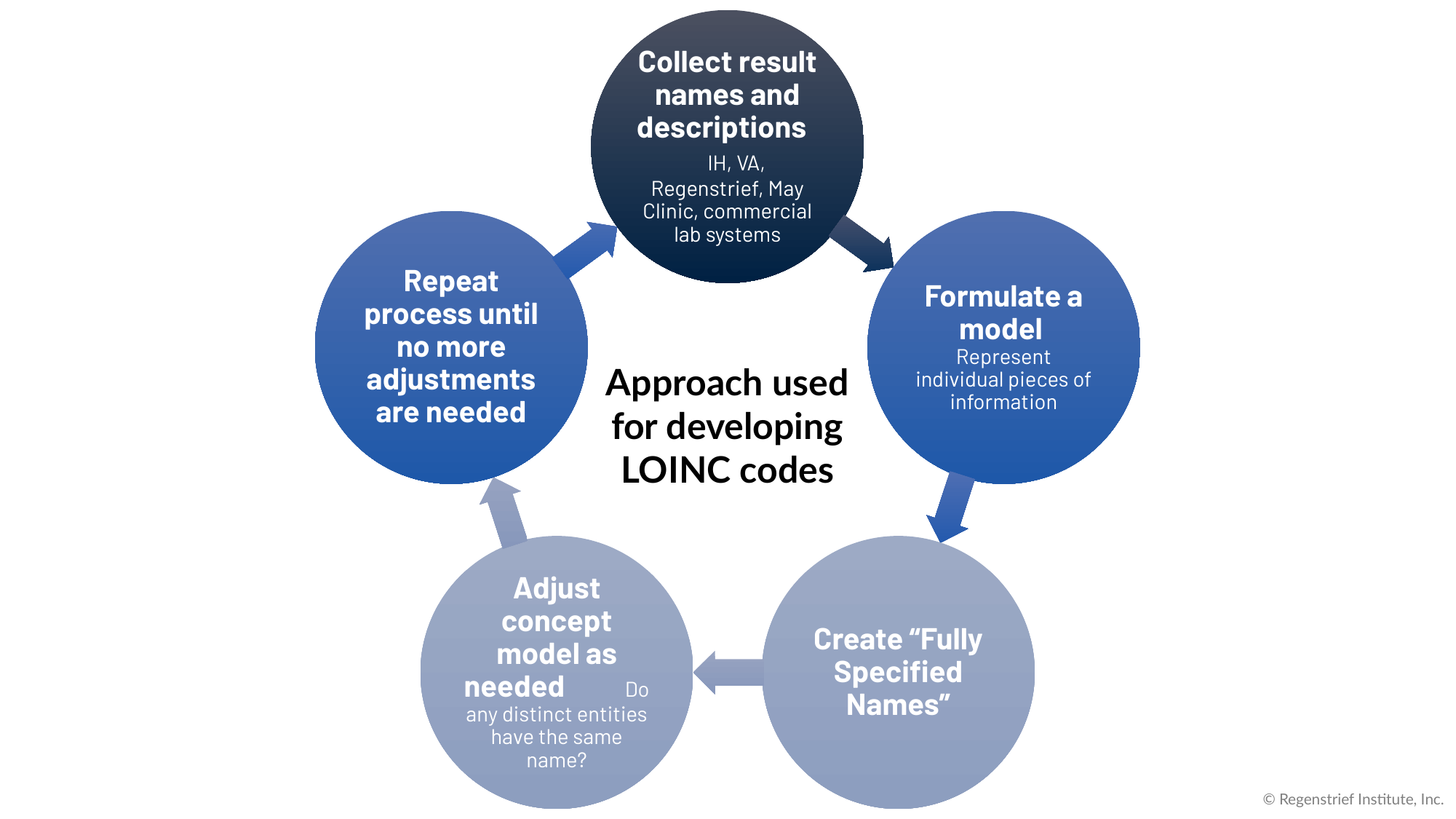

Collect result names and descriptions      IH, VA, Regenstrief, May Clinic, commercial lab systems

Formulate a model  Represent individual pieces of information

Create “Fully Specified Names”

Adjust concept model as needed          Do any distinct entities have the same name?

Repeat process until no more adjustments are needed

Approach used for developing LOINC codes
© Regenstrief Institute, Inc.